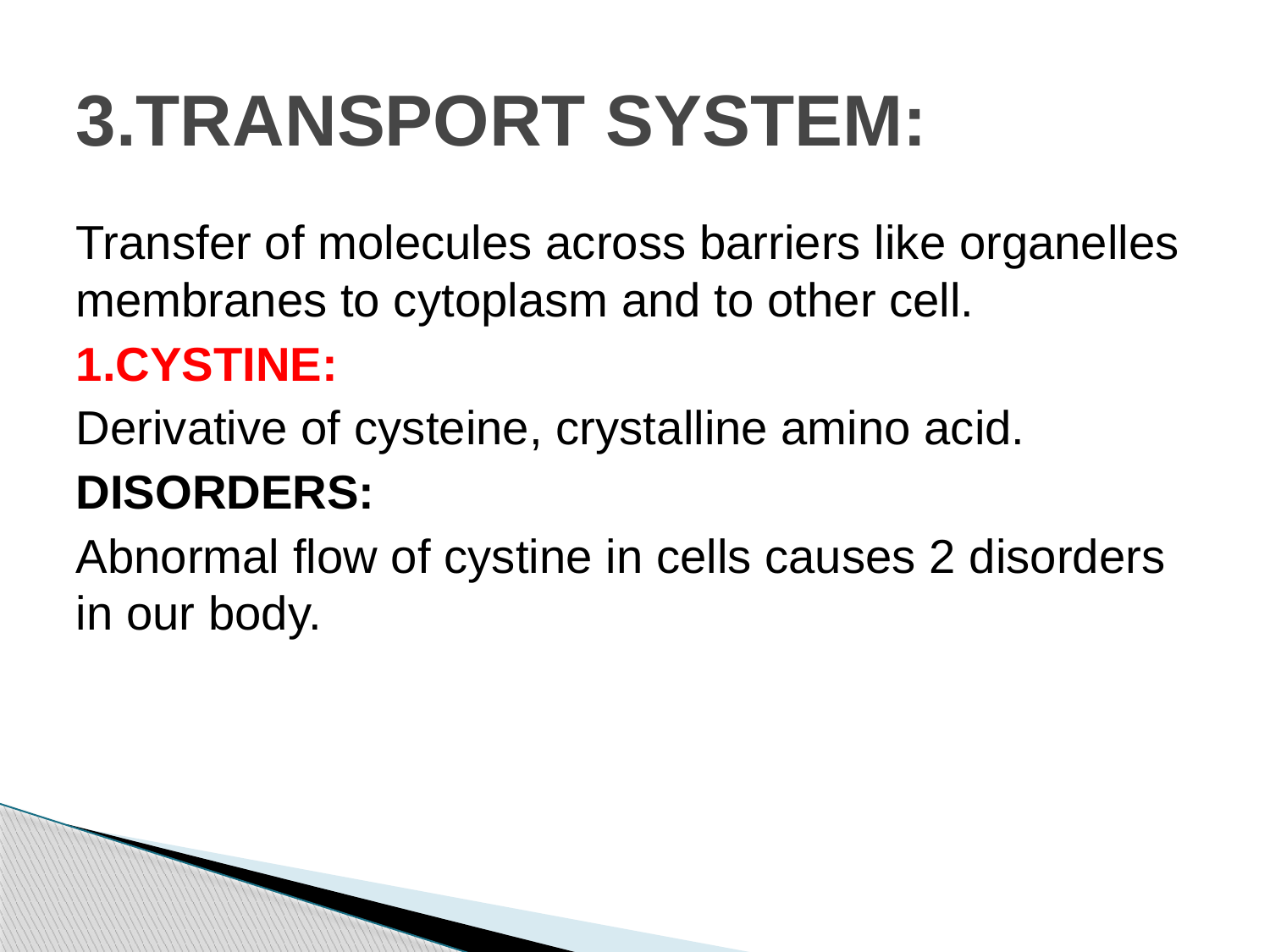

# 3.TRANSPORT SYSTEM:
Transfer of molecules across barriers like organelles membranes to cytoplasm and to other cell.
1.CYSTINE:
Derivative of cysteine, crystalline amino acid.
DISORDERS:
Abnormal flow of cystine in cells causes 2 disorders in our body.